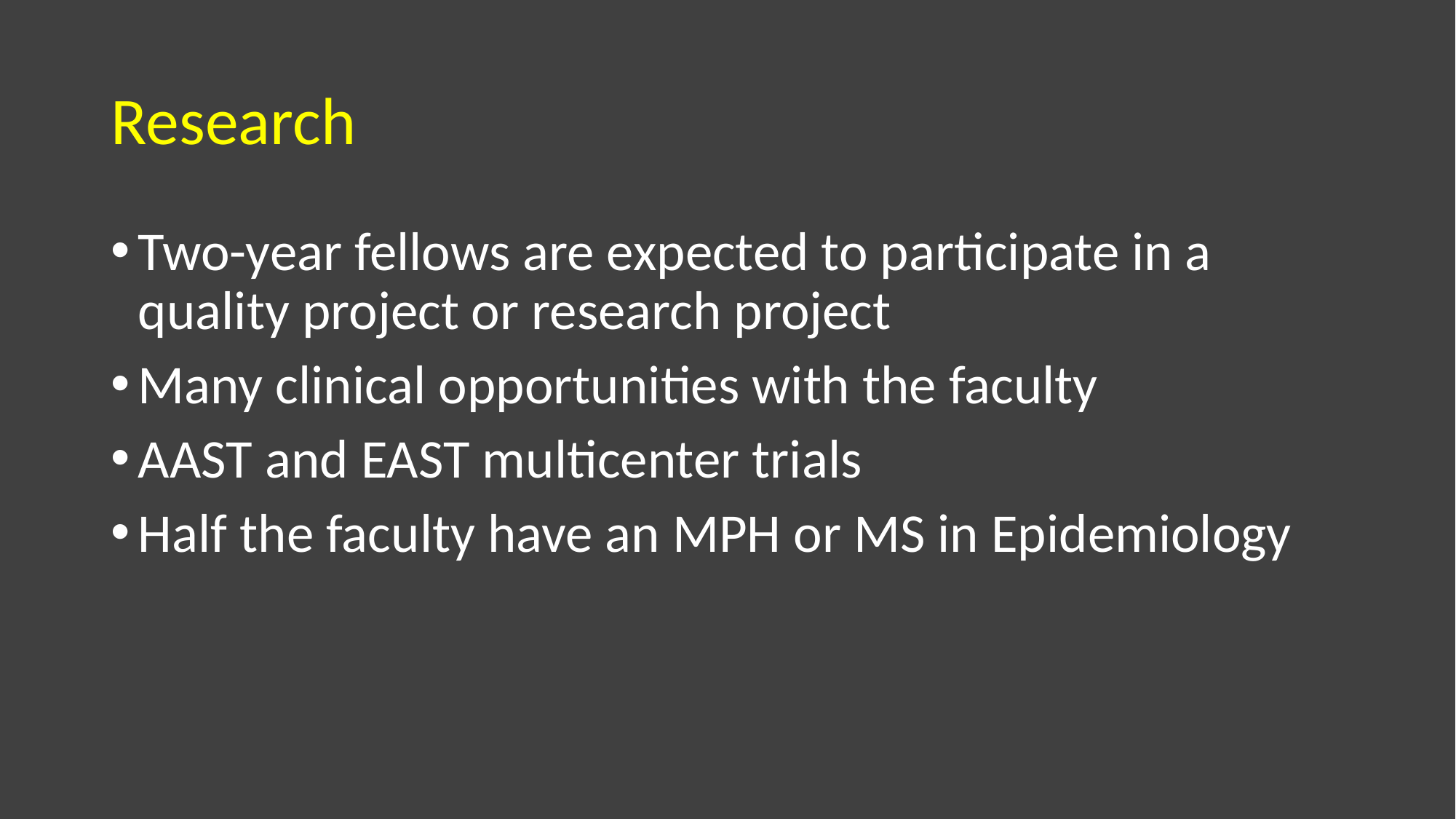

# Research
Two-year fellows are expected to participate in a quality project or research project
Many clinical opportunities with the faculty
AAST and EAST multicenter trials
Half the faculty have an MPH or MS in Epidemiology